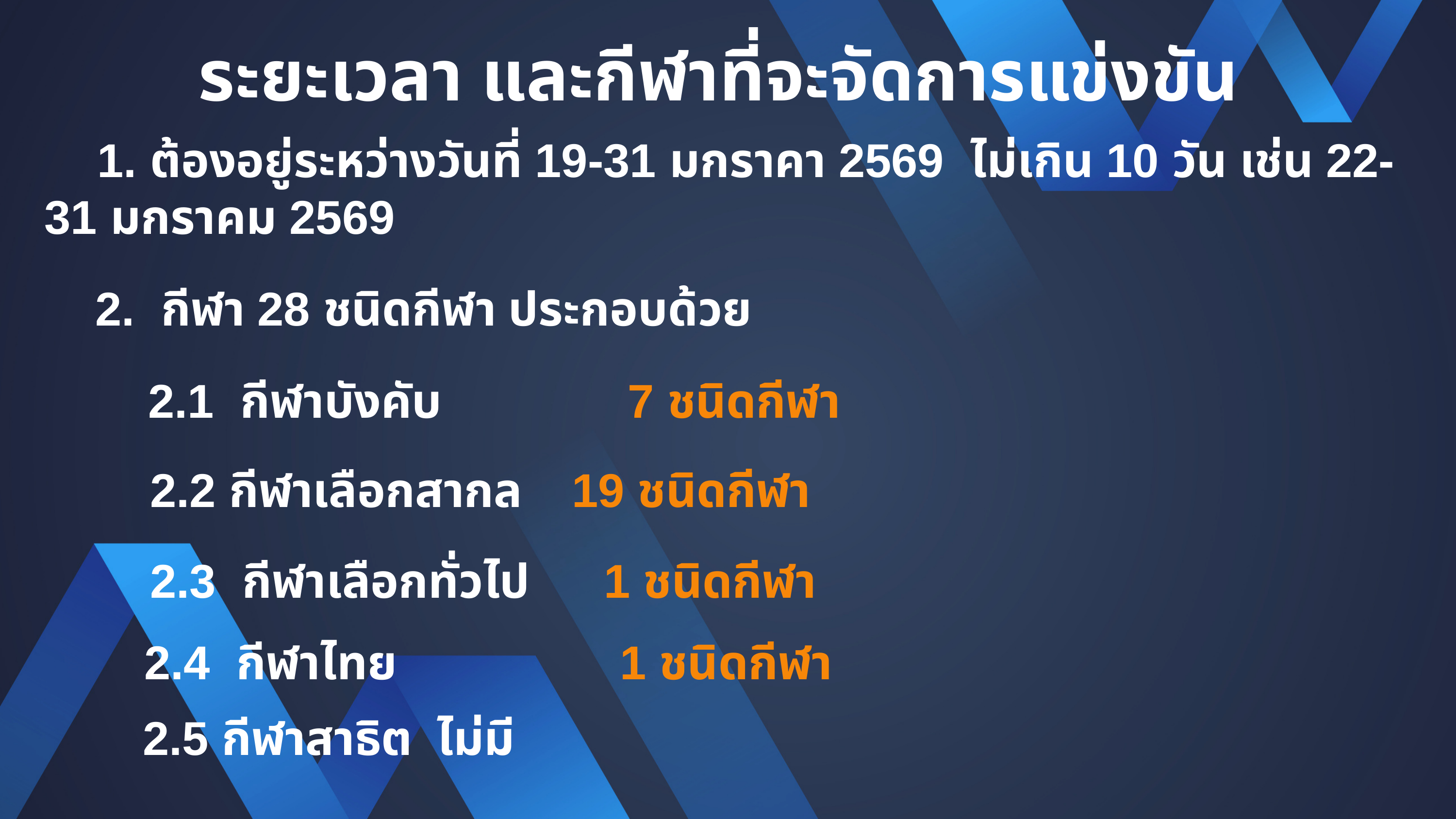

ระยะเวลา และกีฬาที่จะจัดการแข่งขัน
    1. ต้องอยู่ระหว่างวันที่ 19-31 มกราคา 2569  ไม่เกิน 10 วัน เช่น 22-31 มกราคม 2569

   2.  กีฬา 28 ชนิดกีฬา ประกอบด้วย
       2.1  กีฬาบังคับ               7 ชนิดกีฬา
        2.2 กีฬาเลือกสากล    19 ชนิดกีฬา
        2.3  กีฬาเลือกทั่วไป      1 ชนิดกีฬา
      2.4  กีฬาไทย                  1 ชนิดกีฬา
         2.5 กีฬาสาธิต  ไม่มี